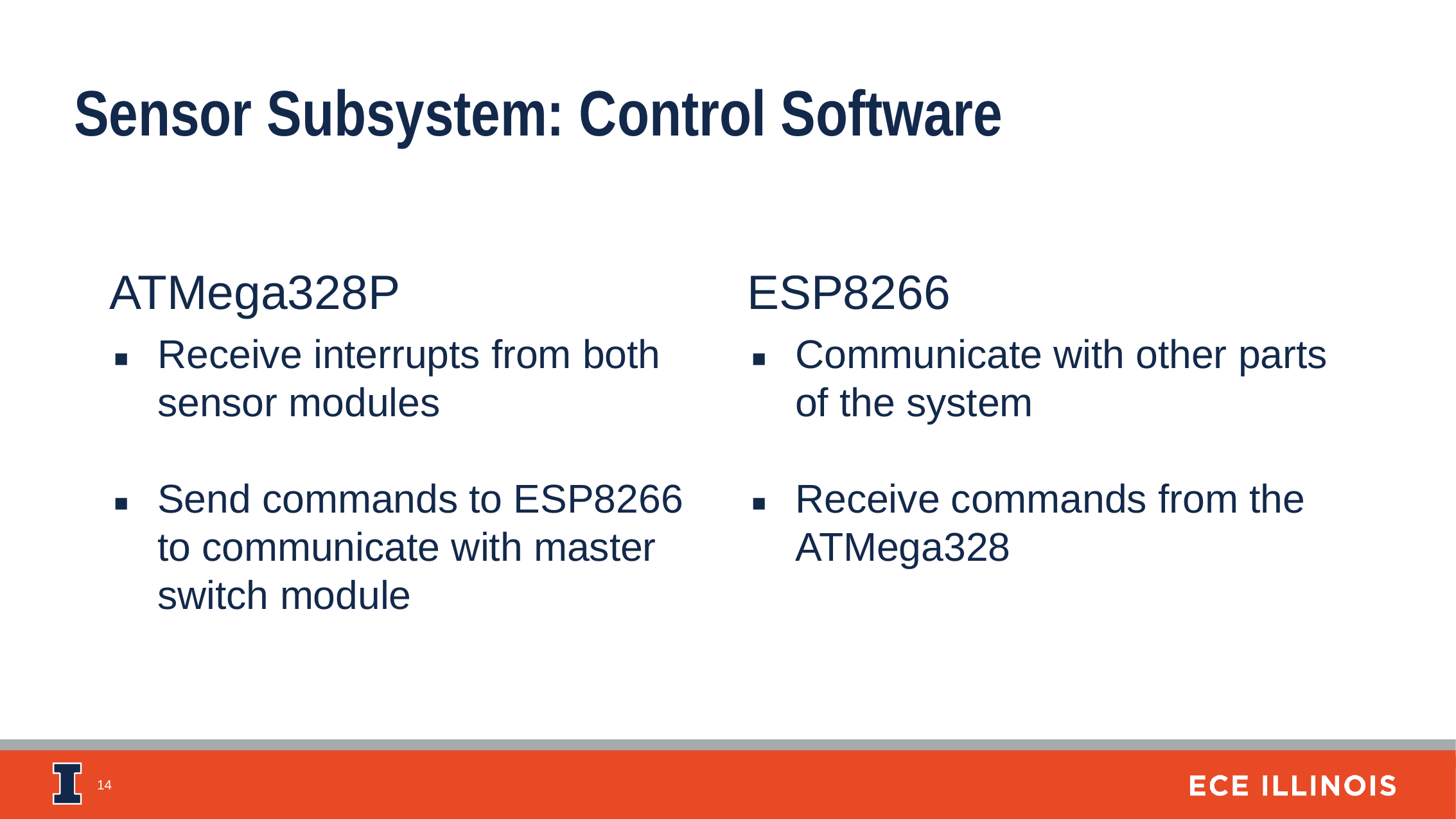

Sensor Subsystem: Control Software

ATMega328P
Receive interrupts from both sensor modules
Send commands to ESP8266 to communicate with master switch module
ESP8266
Communicate with other parts of the system
Receive commands from the ATMega328
14